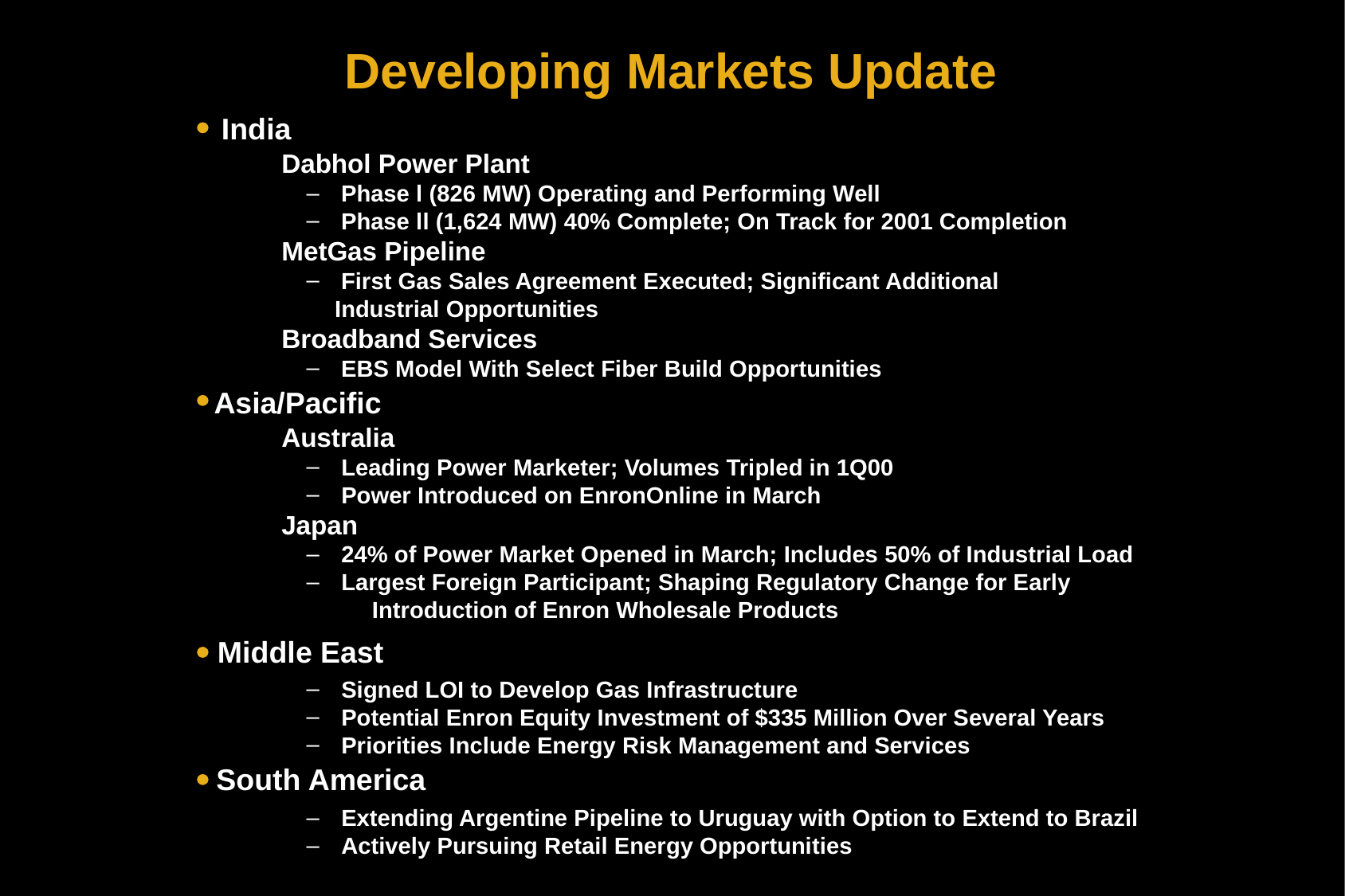

Developing Markets Update
India

Dabhol Power Plant
 Phase l (826 MW) Operating and Performing Well
 Phase ll (1,624 MW) 40% Complete; On Track for 2001 Completion
MetGas Pipeline
 First Gas Sales Agreement Executed; Significant Additional 	Industrial Opportunities
Broadband Services
 EBS Model With Select Fiber Build Opportunities
Asia/Pacific

Australia
 Leading Power Marketer; Volumes Tripled in 1Q00
 Power Introduced on EnronOnline in March
Japan
 24% of Power Market Opened in March; Includes 50% of Industrial Load
 Largest Foreign Participant; Shaping Regulatory Change for Early 		Introduction of Enron Wholesale Products

Middle East

 Signed LOI to Develop Gas Infrastructure
 Potential Enron Equity Investment of $335 Million Over Several Years
 Priorities Include Energy Risk Management and Services
South America

 Extending Argentine Pipeline to Uruguay with Option to Extend to Brazil
 Actively Pursuing Retail Energy Opportunities